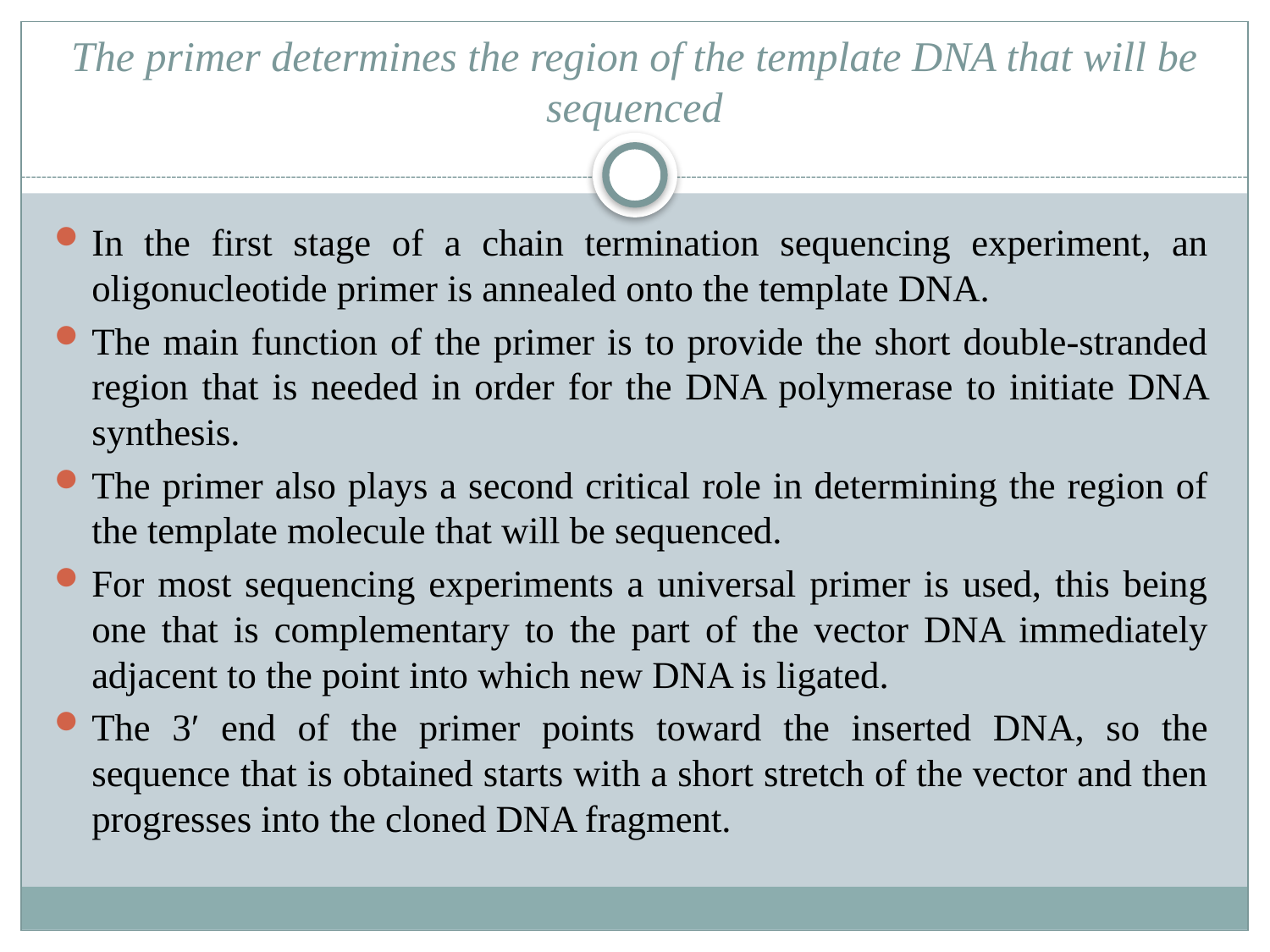

# The primer determines the region of the template DNA that will be sequenced
In the first stage of a chain termination sequencing experiment, an oligonucleotide primer is annealed onto the template DNA.
The main function of the primer is to provide the short double-stranded region that is needed in order for the DNA polymerase to initiate DNA synthesis.
The primer also plays a second critical role in determining the region of the template molecule that will be sequenced.
For most sequencing experiments a universal primer is used, this being one that is complementary to the part of the vector DNA immediately adjacent to the point into which new DNA is ligated.
The 3′ end of the primer points toward the inserted DNA, so the sequence that is obtained starts with a short stretch of the vector and then progresses into the cloned DNA fragment.